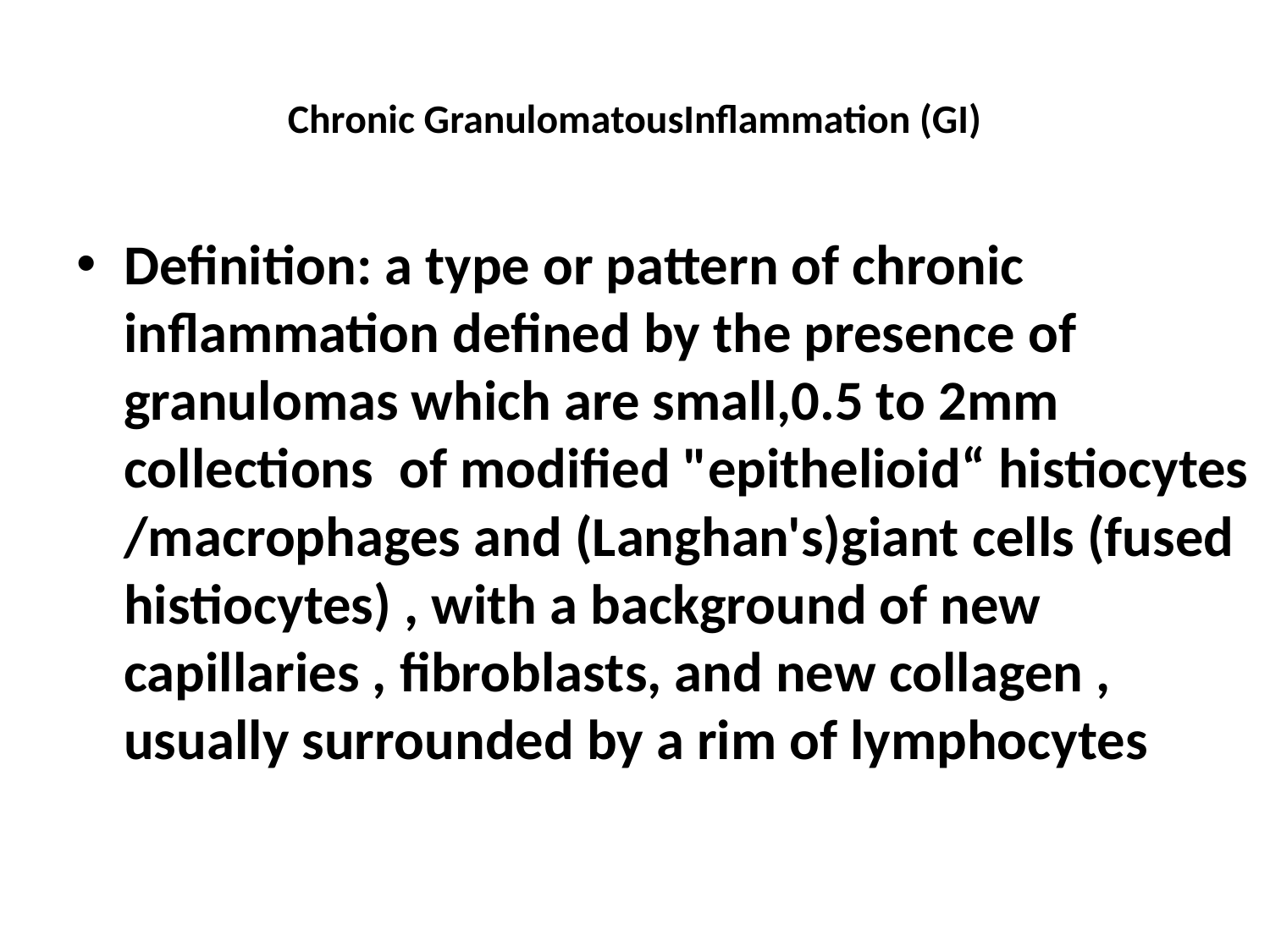

# Chronic GranulomatousInflammation (GI)
Definition: a type or pattern of chronic inflammation defined by the presence of granulomas which are small,0.5 to 2mm collections  of modified "epithelioid“ histiocytes /macrophages and (Langhan's)giant cells (fused histiocytes) , with a background of new capillaries , fibroblasts, and new collagen , usually surrounded by a rim of lymphocytes